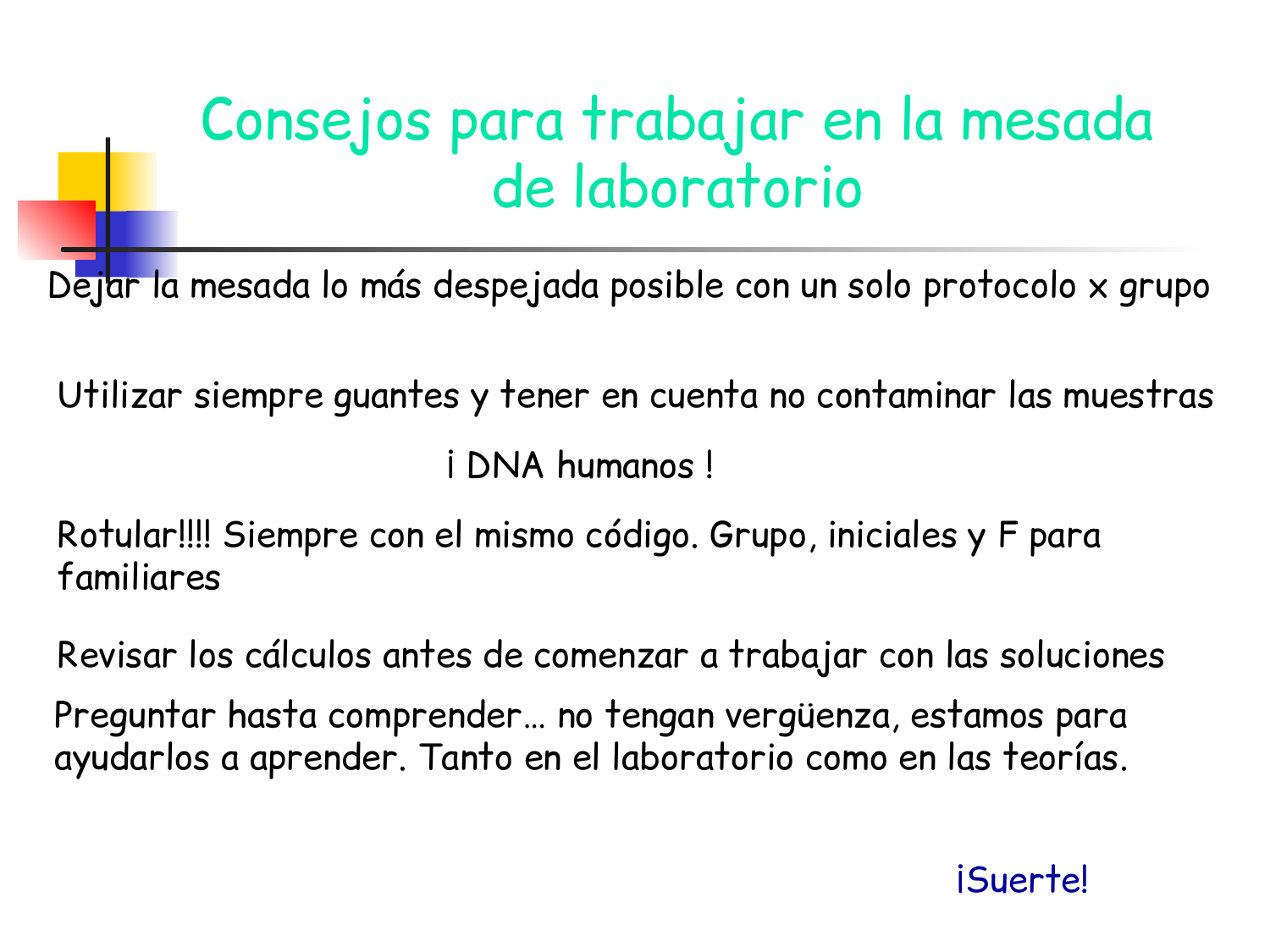

Consejos para trabajar en la mesada de laboratorio
Dejar la mesada lo más despejada posible con un solo protocolo x grupo
Utilizar siempre guantes y tener en cuenta no contaminar las muestras
¡ DNA humanos !
Rotular!!!! Siempre con el mismo código. Grupo, iniciales y F para familiares
Revisar los cálculos antes de comenzar a trabajar con las soluciones
Preguntar hasta comprender… no tengan vergüenza, estamos para ayudarlos a aprender. Tanto en el laboratorio como en las teorías.
¡Suerte!